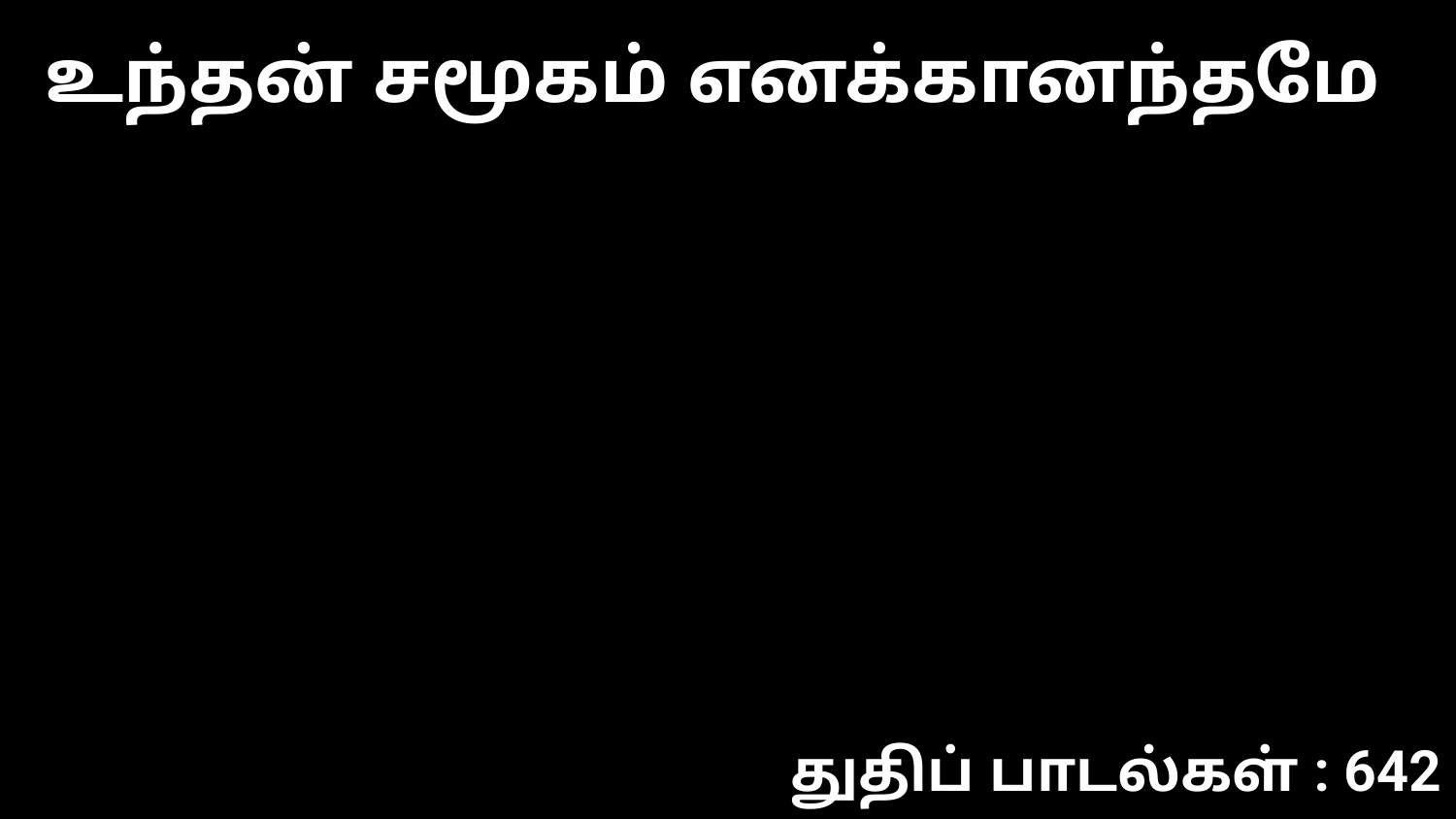

உந்தன் சமூகம் எனக்கானந்தமே
துதிப் பாடல்கள் : 642